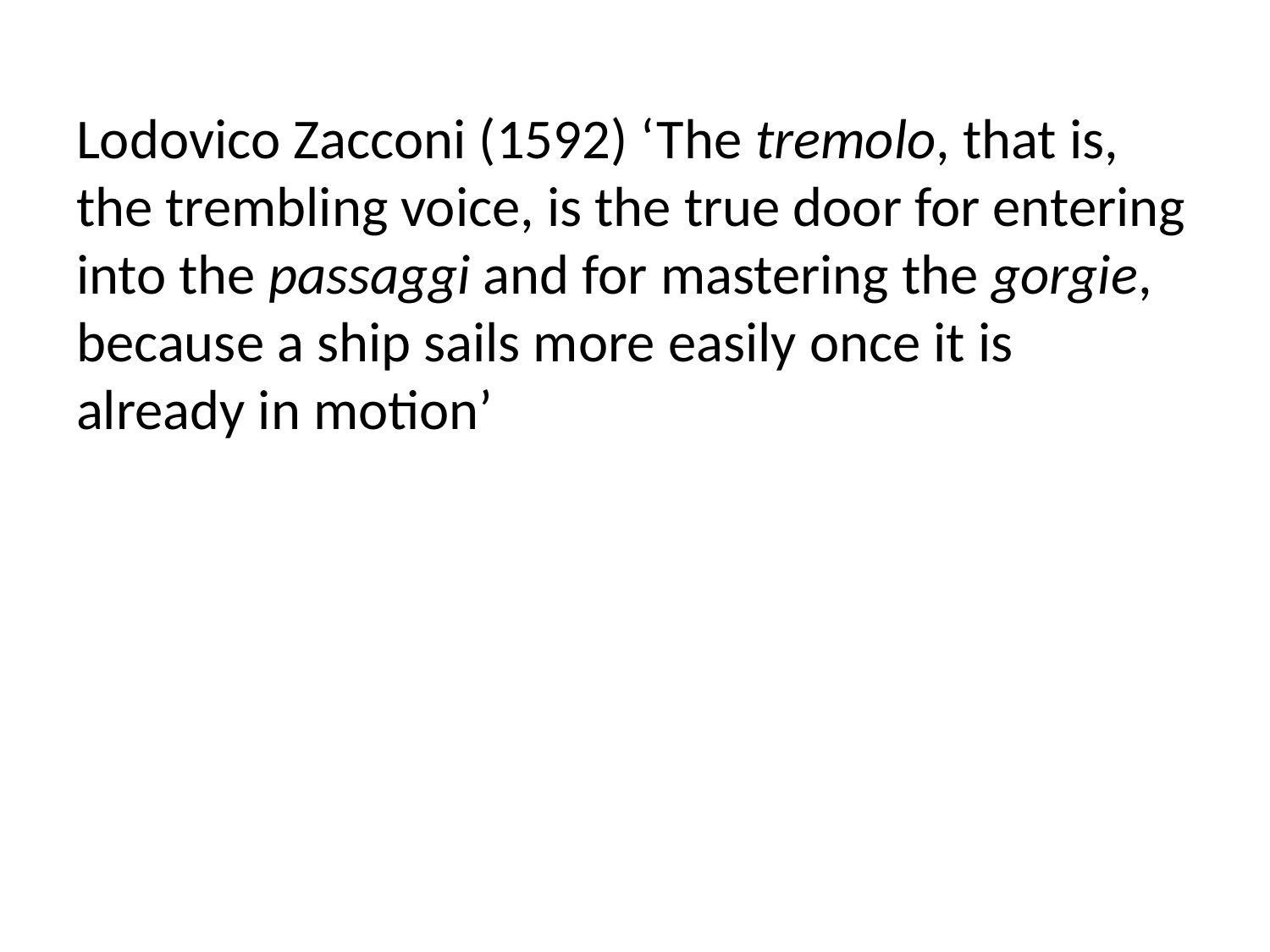

Lodovico Zacconi (1592) ‘The tremolo, that is, the trembling voice, is the true door for entering into the passaggi and for mastering the gorgie, because a ship sails more easily once it is already in motion’